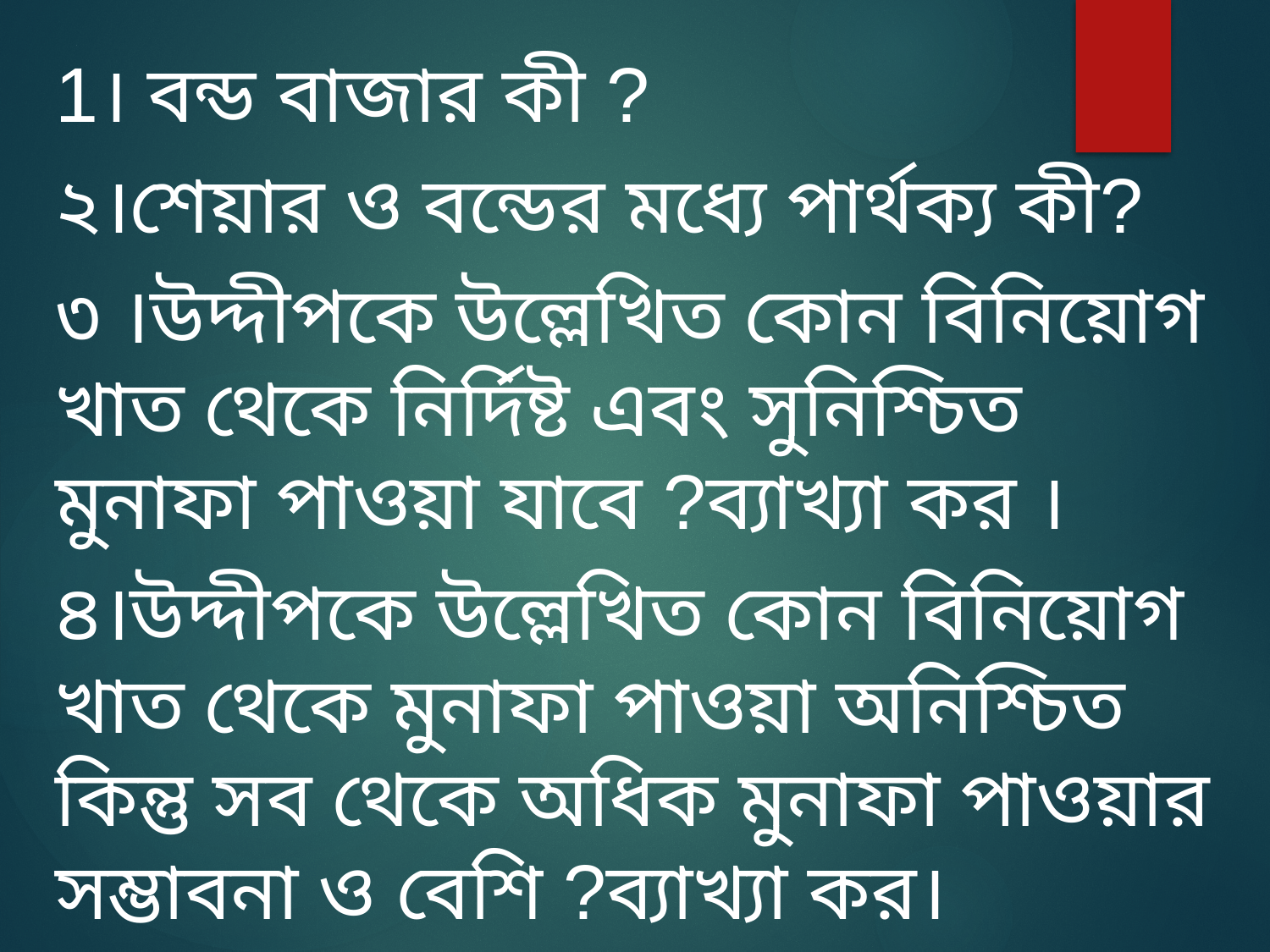

1। বন্ড বাজার কী ?
২।শেয়ার ও বন্ডের মধ্যে পার্থক্য কী?
৩ ।উদ্দীপকে উল্লেখিত কোন বিনিয়োগ খাত থেকে নির্দিষ্ট এবং সুনিশ্চিত মুনাফা পাওয়া যাবে ?ব্যাখ্যা কর ।
৪।উদ্দীপকে উল্লেখিত কোন বিনিয়োগ খাত থেকে মুনাফা পাওয়া অনিশ্চিত কিন্তু সব থেকে অধিক মুনাফা পাওয়ার সম্ভাবনা ও বেশি ?ব্যাখ্যা কর।

# ।